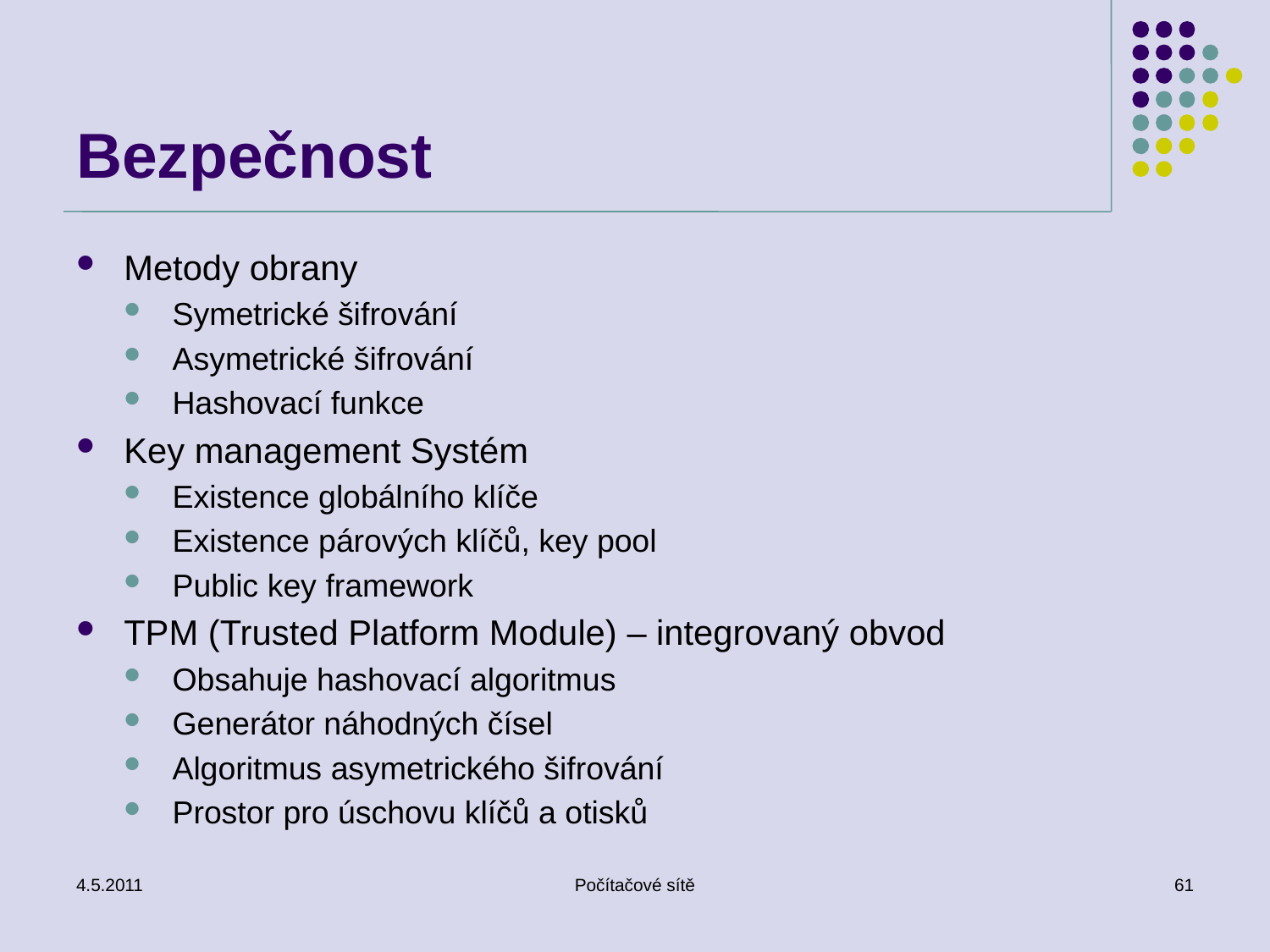

# Bezpečnost
Metody obrany
Symetrické šifrování
Asymetrické šifrování
Hashovací funkce
Key management Systém
Existence globálního klíče
Existence párových klíčů, key pool
Public key framework
TPM (Trusted Platform Module) – integrovaný obvod
Obsahuje hashovací algoritmus
Generátor náhodných čísel
Algoritmus asymetrického šifrování
Prostor pro úschovu klíčů a otisků
4.5.2011
Počítačové sítě
61